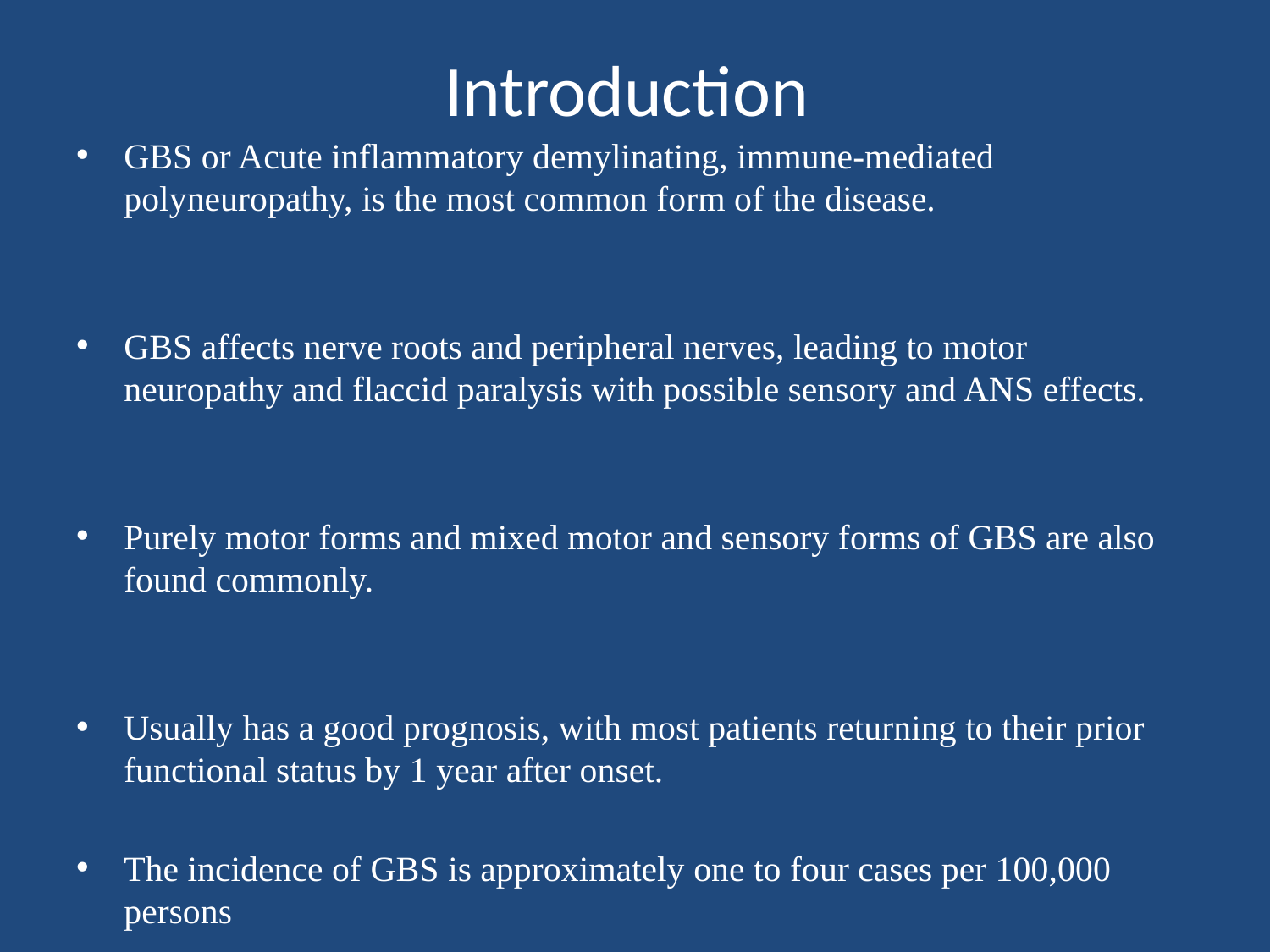

# Introduction
GBS or Acute inflammatory demylinating, immune-mediated polyneuropathy, is the most common form of the disease.

GBS affects nerve roots and peripheral nerves, leading to motor neuropathy and flaccid paralysis with possible sensory and ANS effects.

Purely motor forms and mixed motor and sensory forms of GBS are also found commonly.

Usually has a good prognosis, with most patients returning to their prior functional status by 1 year after onset.

The incidence of GBS is approximately one to four cases per 100,000 persons